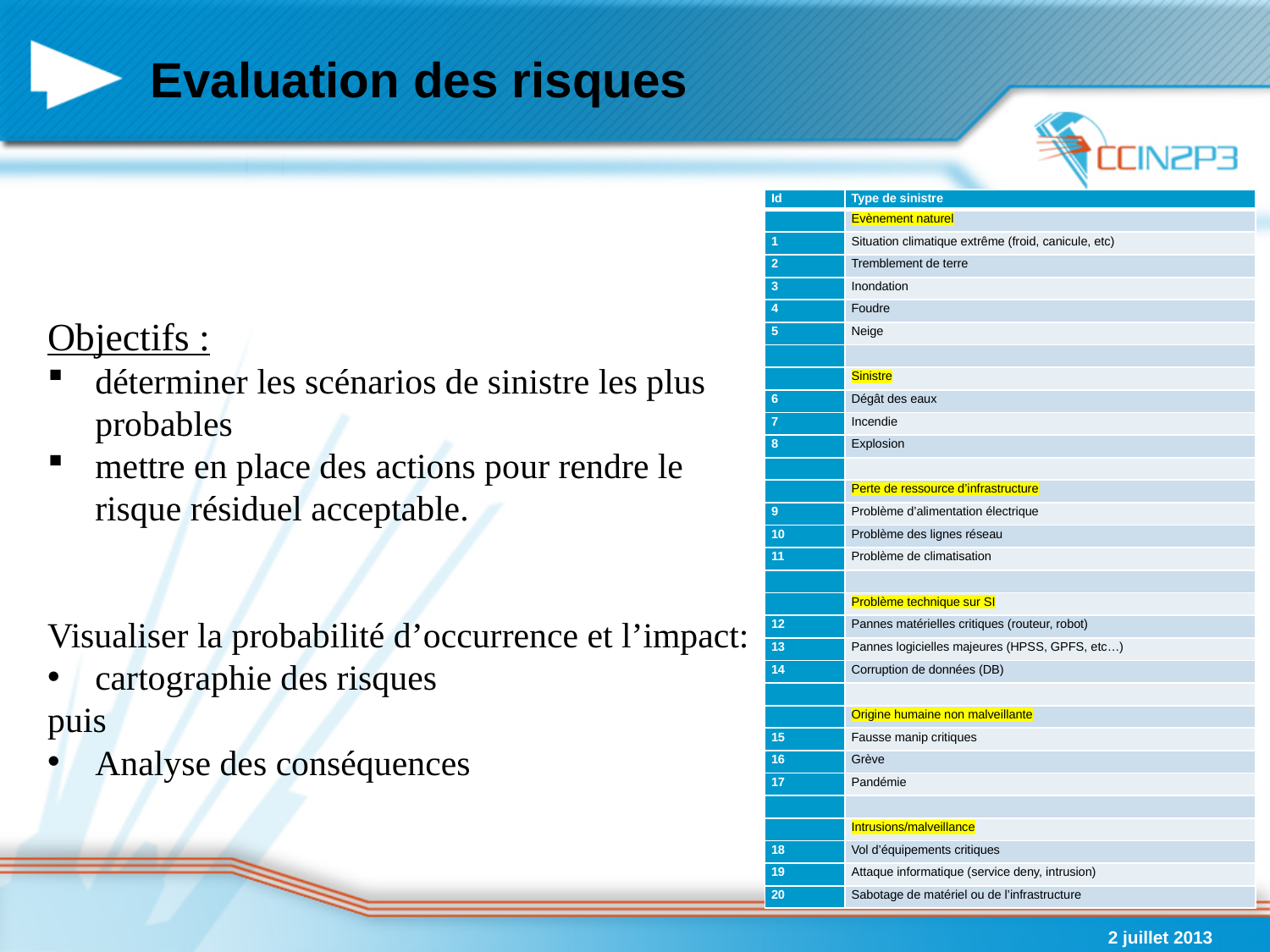

# Evaluation des risques
| Id | Type de sinistre |
| --- | --- |
|  | Evènement naturel |
| 1 | Situation climatique extrême (froid, canicule, etc) |
| 2 | Tremblement de terre |
| 3 | Inondation |
| 4 | Foudre |
| 5 | Neige |
|  |  |
|  | Sinistre |
| 6 | Dégât des eaux |
| 7 | Incendie |
| 8 | Explosion |
|  |  |
|  | Perte de ressource d’infrastructure |
| 9 | Problème d’alimentation électrique |
| 10 | Problème des lignes réseau |
| 11 | Problème de climatisation |
|  |  |
|  | Problème technique sur SI |
| 12 | Pannes matérielles critiques (routeur, robot) |
| 13 | Pannes logicielles majeures (HPSS, GPFS, etc…) |
| 14 | Corruption de données (DB) |
|  |  |
|  | Origine humaine non malveillante |
| 15 | Fausse manip critiques |
| 16 | Grève |
| 17 | Pandémie |
|  |  |
|  | Intrusions/malveillance |
| 18 | Vol d’équipements critiques |
| 19 | Attaque informatique (service deny, intrusion) |
| 20 | Sabotage de matériel ou de l’infrastructure |
Objectifs :
déterminer les scénarios de sinistre les plus probables
mettre en place des actions pour rendre le risque résiduel acceptable.

Visualiser la probabilité d’occurrence et l’impact:
cartographie des risques
puis
Analyse des conséquences

2 juillet 2013